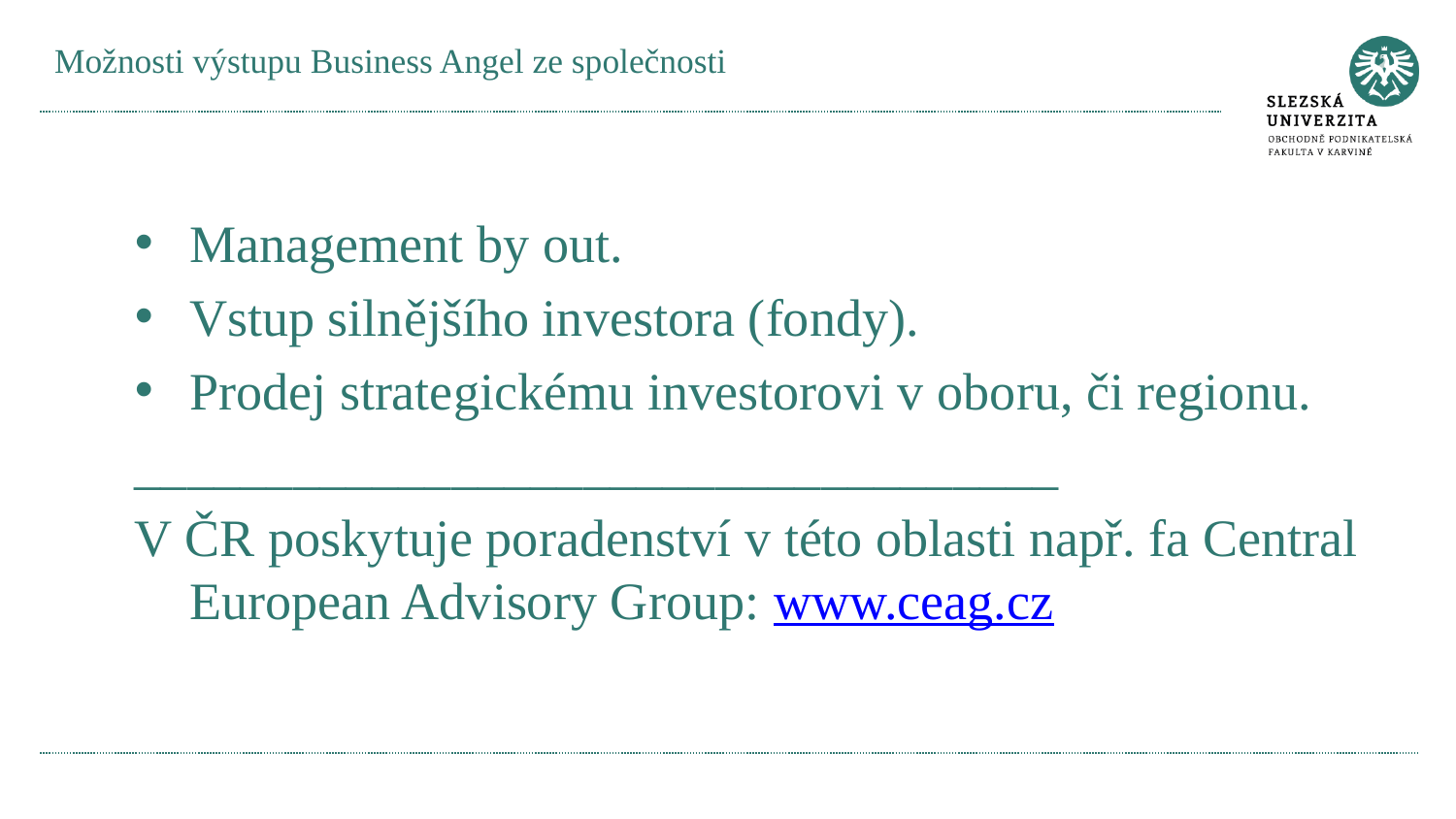

# Možnosti výstupu Business Angel ze společnosti
Management by out.
Vstup silnějšího investora (fondy).
Prodej strategickému investorovi v oboru, či regionu.
___________________________________
V ČR poskytuje poradenství v této oblasti např. fa Central European Advisory Group: www.ceag.cz